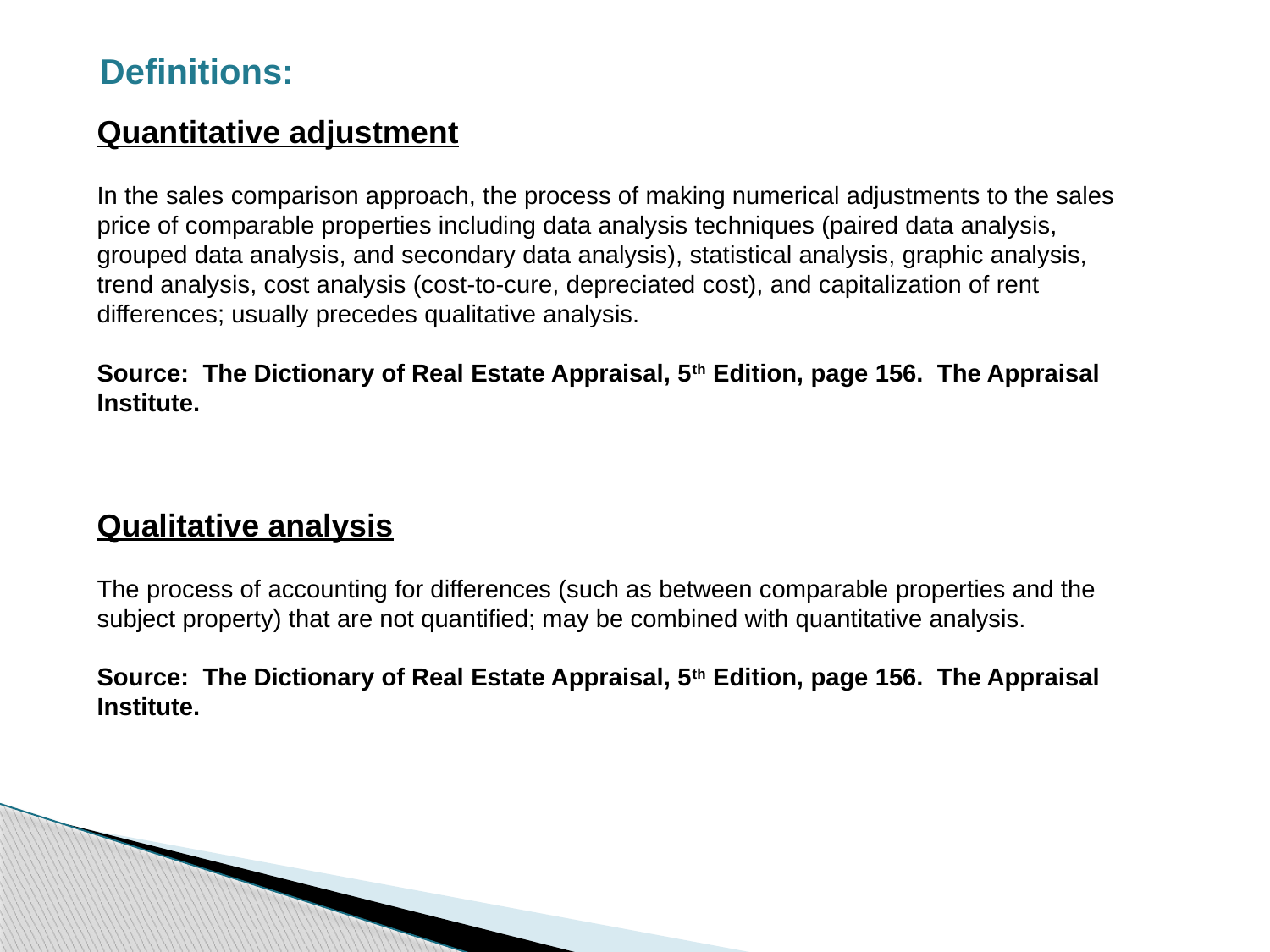

Definitions:

Quantitative adjustment

In the sales comparison approach, the process of making numerical adjustments to the sales price of comparable properties including data analysis techniques (paired data analysis, grouped data analysis, and secondary data analysis), statistical analysis, graphic analysis, trend analysis, cost analysis (cost-to-cure, depreciated cost), and capitalization of rent differences; usually precedes qualitative analysis.

Source:  The Dictionary of Real Estate Appraisal, 5th Edition, page 156.  The Appraisal Institute.

Qualitative analysis

The process of accounting for differences (such as between comparable properties and the subject property) that are not quantified; may be combined with quantitative analysis.

Source:  The Dictionary of Real Estate Appraisal, 5th Edition, page 156.  The Appraisal Institute.